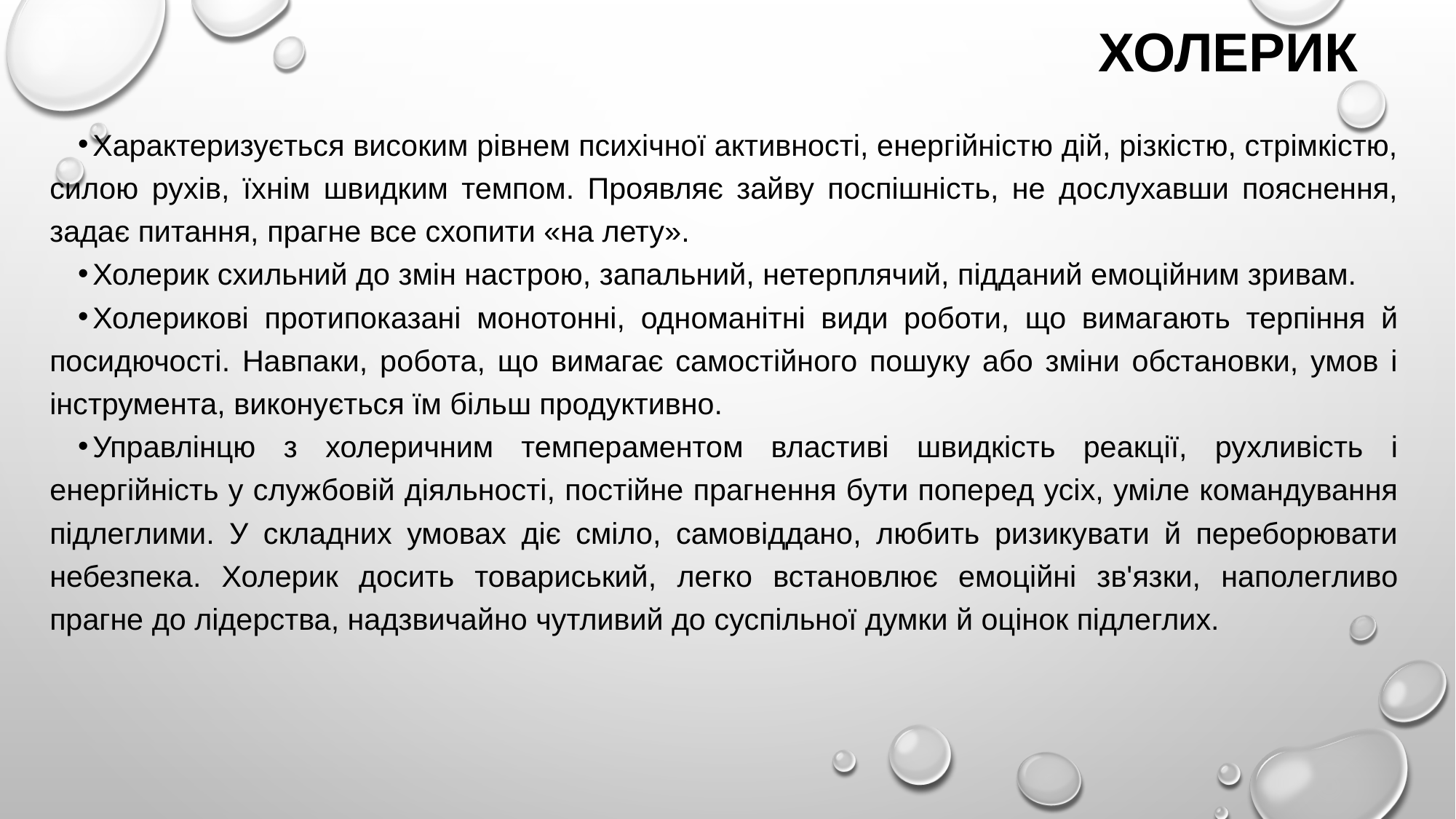

# холерик
Характеризується високим рівнем психічної активності, енергійністю дій, різкістю, стрімкістю, силою рухів, їхнім швидким темпом. Проявляє зайву поспішність, не дослухавши пояснення, задає питання, прагне все схопити «на лету».
Холерик схильний до змін настрою, запальний, нетерплячий, підданий емоційним зривам.
Холерикові протипоказані монотонні, одноманітні види роботи, що вимагають терпіння й посидючості. Навпаки, робота, що вимагає самостійного пошуку або зміни обстановки, умов і інструмента, виконується їм більш продуктивно.
Управлінцю з холеричним темпераментом властиві швидкість реакції, рухливість і енергійність у службовій діяльності, постійне прагнення бути поперед усіх, уміле командування підлеглими. У складних умовах діє сміло, самовіддано, любить ризикувати й переборювати небезпека. Холерик досить товариський, легко встановлює емоційні зв'язки, наполегливо прагне до лідерства, надзвичайно чутливий до суспільної думки й оцінок підлеглих.